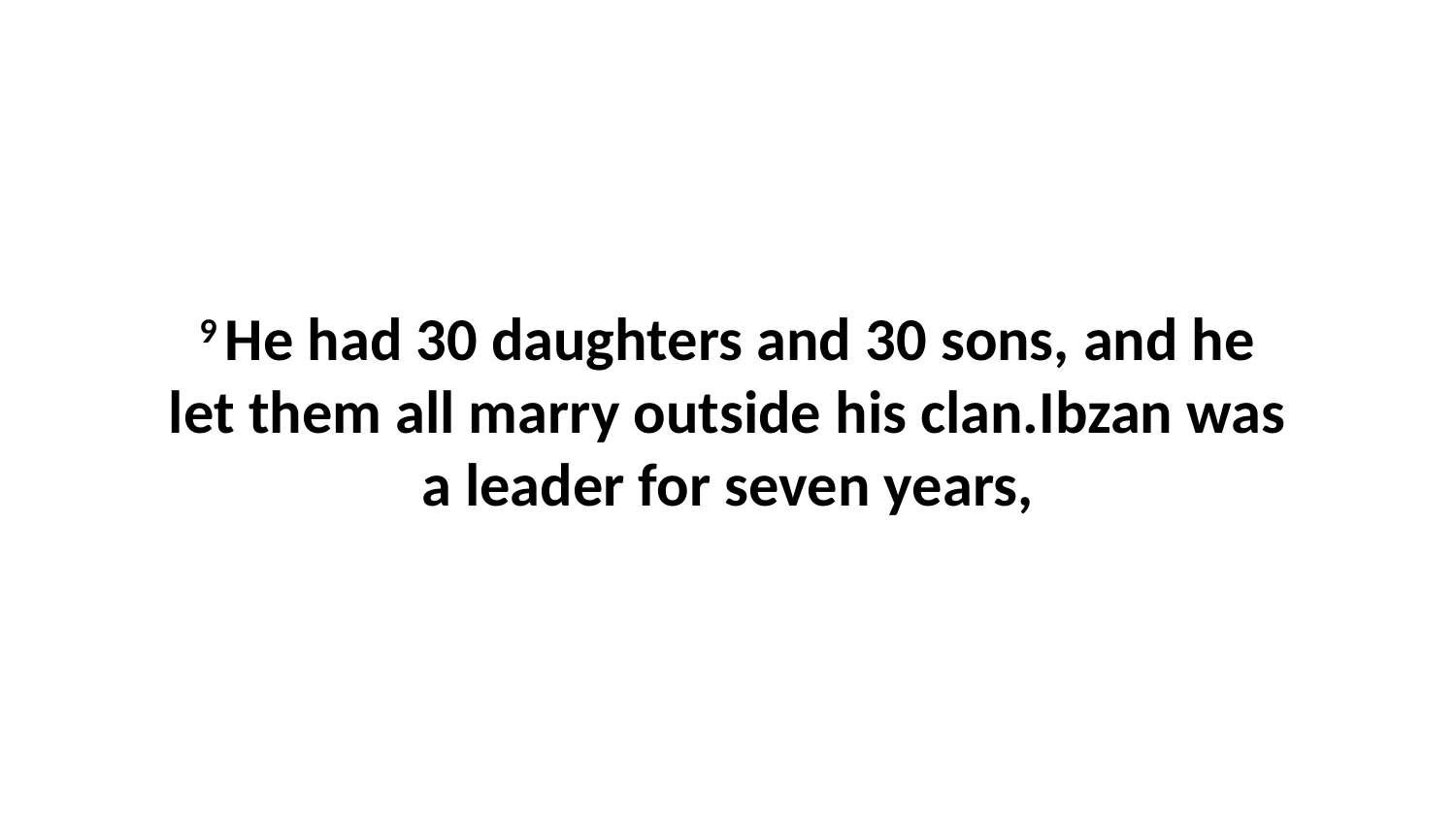

9 He had 30 daughters and 30 sons, and he let them all marry outside his clan.Ibzan was a leader for seven years,